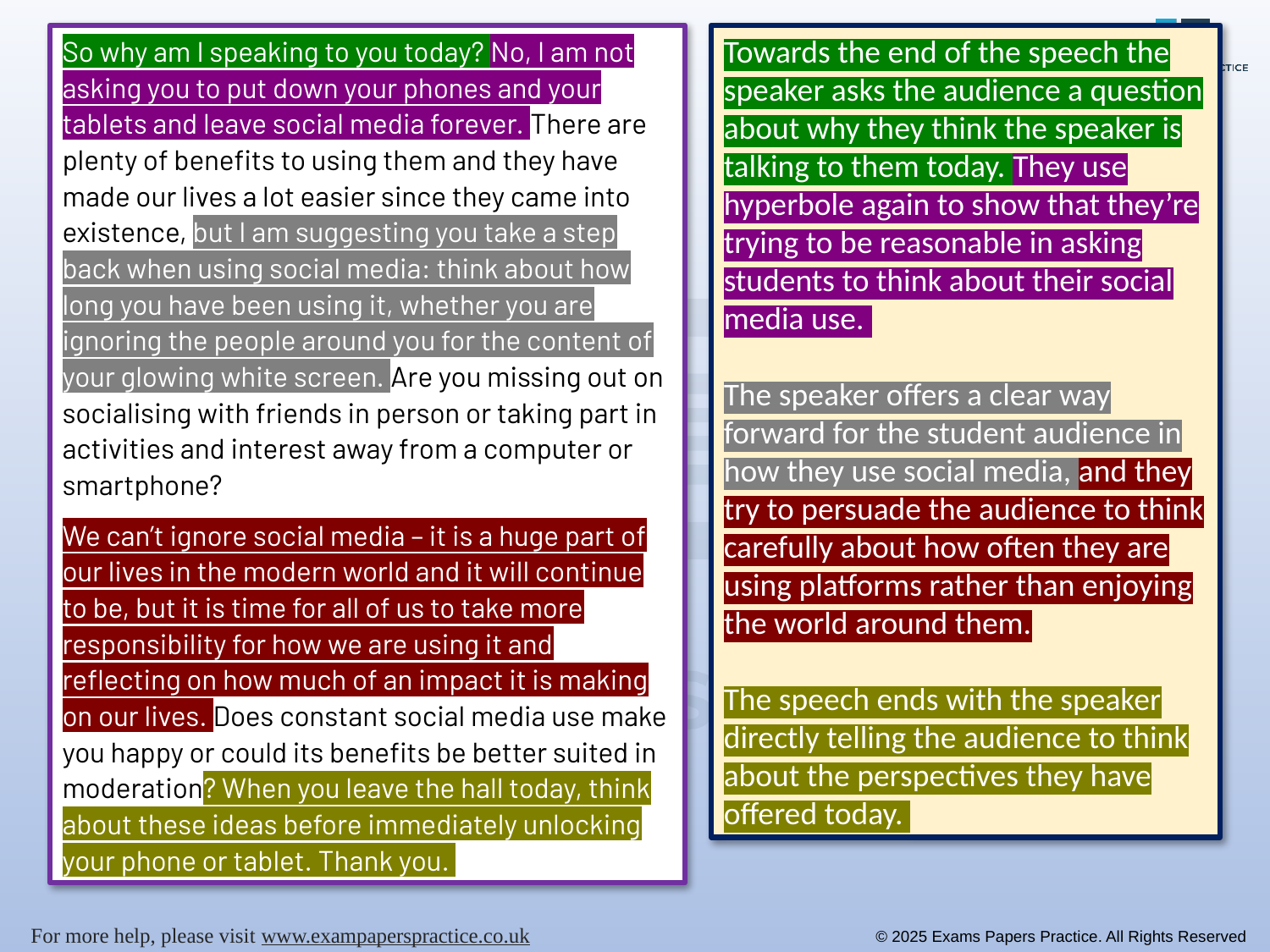

So why am I speaking to you today? No, I am not asking you to put down your phones and your tablets and leave social media forever. There are plenty of benefits to using them and they have made our lives a lot easier since they came into existence, but I am suggesting you take a step back when using social media: think about how long you have been using it, whether you are ignoring the people around you for the content of your glowing white screen. Are you missing out on socialising with friends in person or taking part in activities and interest away from a computer or smartphone?
We can’t ignore social media – it is a huge part of our lives in the modern world and it will continue to be, but it is time for all of us to take more responsibility for how we are using it and reflecting on how much of an impact it is making on our lives. Does constant social media use make you happy or could its benefits be better suited in moderation? When you leave the hall today, think about these ideas before immediately unlocking your phone or tablet. Thank you.
Towards the end of the speech the speaker asks the audience a question about why they think the speaker is talking to them today. They use hyperbole again to show that they’re trying to be reasonable in asking students to think about their social media use.

The speaker offers a clear way forward for the student audience in how they use social media, and they try to persuade the audience to think carefully about how often they are using platforms rather than enjoying the world around them.

The speech ends with the speaker directly telling the audience to think about the perspectives they have offered today.